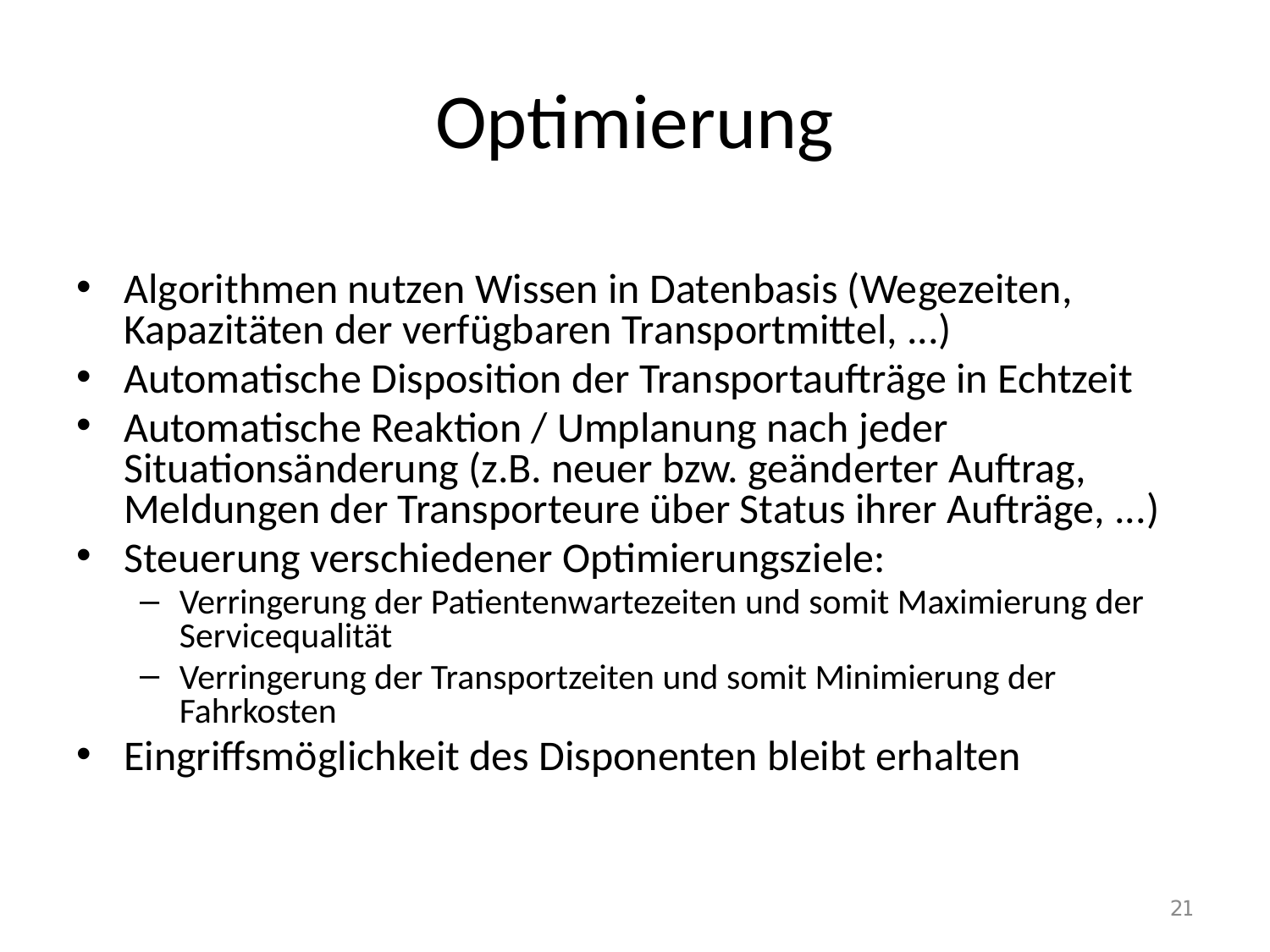

# Optimierung
Algorithmen nutzen Wissen in Datenbasis (Wegezeiten, Kapazitäten der verfügbaren Transportmittel, ...)
Automatische Disposition der Transportaufträge in Echtzeit
Automatische Reaktion / Umplanung nach jeder Situationsänderung (z.B. neuer bzw. geänderter Auftrag, Meldungen der Transporteure über Status ihrer Aufträge, ...)
Steuerung verschiedener Optimierungsziele:
Verringerung der Patientenwartezeiten und somit Maximierung der Servicequalität
Verringerung der Transportzeiten und somit Minimierung der Fahrkosten
Eingriffsmöglichkeit des Disponenten bleibt erhalten
21